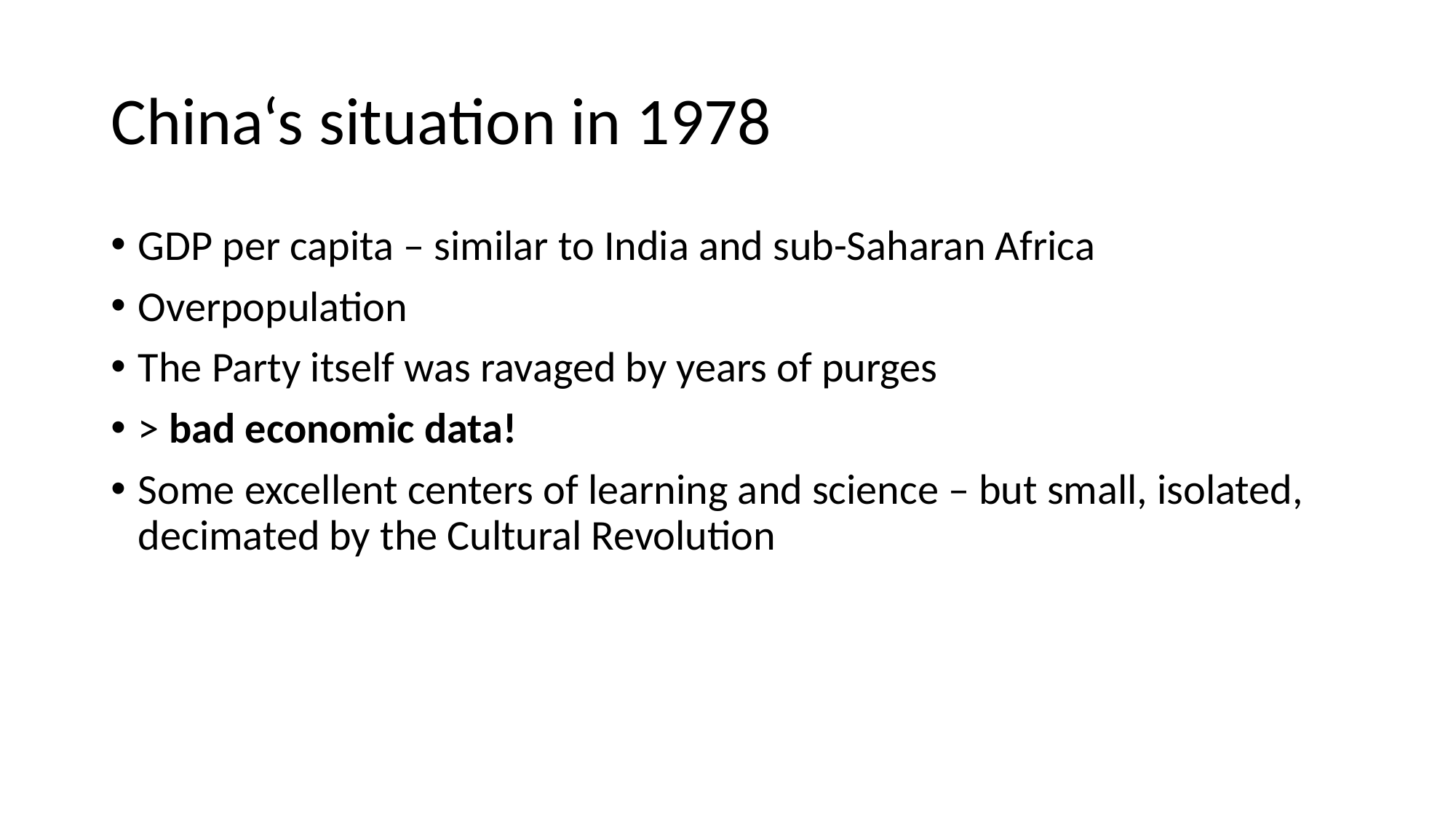

# China‘s situation in 1978
GDP per capita – similar to India and sub-Saharan Africa
Overpopulation
The Party itself was ravaged by years of purges
> bad economic data!
Some excellent centers of learning and science – but small, isolated, decimated by the Cultural Revolution